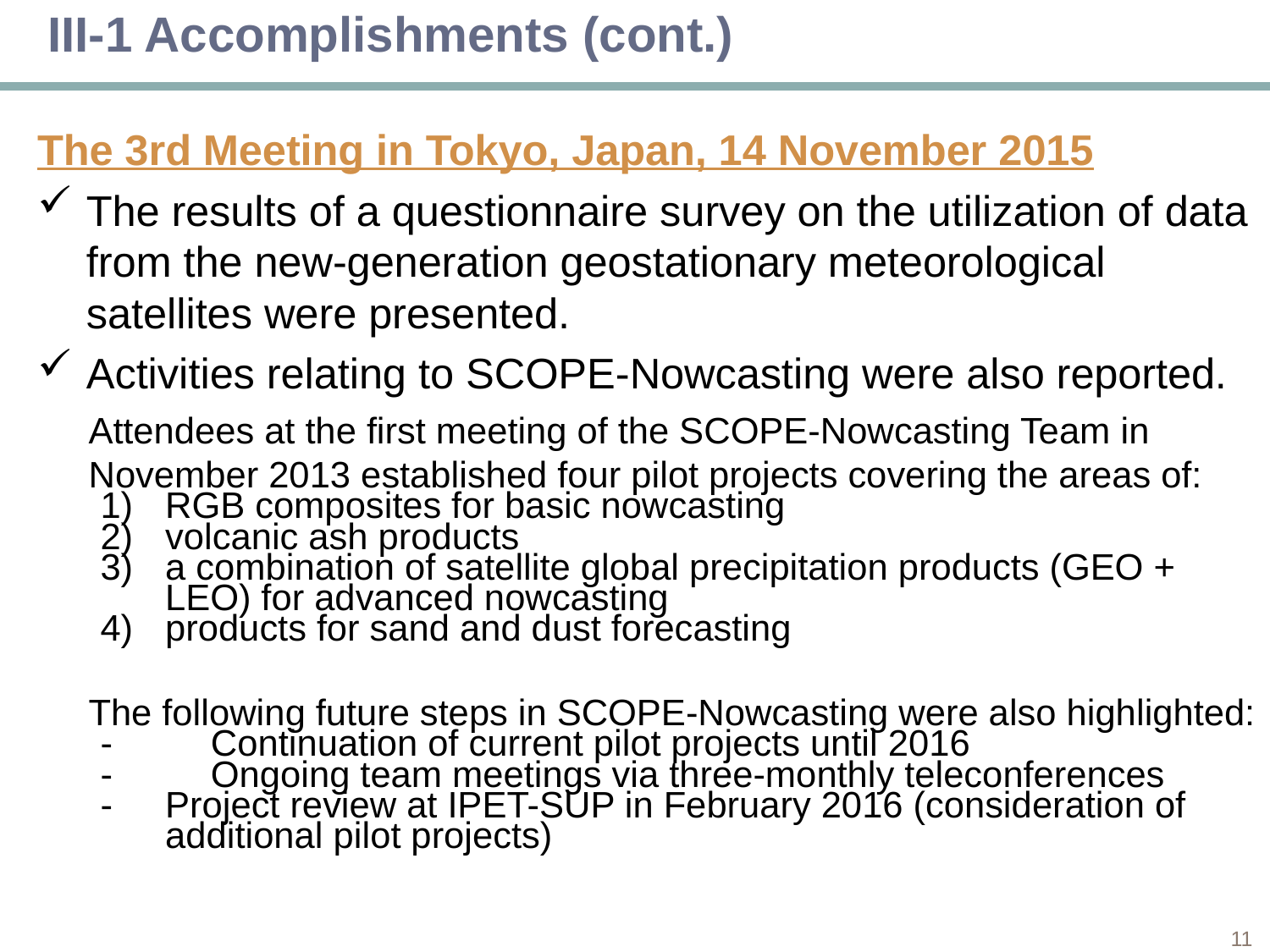

III-1 Accomplishments (cont.)
The 3rd Meeting in Tokyo, Japan, 14 November 2015
The results of a questionnaire survey on the utilization of data from the new-generation geostationary meteorological satellites were presented.
Activities relating to SCOPE-Nowcasting were also reported.
Attendees at the first meeting of the SCOPE-Nowcasting Team in November 2013 established four pilot projects covering the areas of:
RGB composites for basic nowcasting
volcanic ash products
a combination of satellite global precipitation products (GEO + LEO) for advanced nowcasting
products for sand and dust forecasting

The following future steps in SCOPE-Nowcasting were also highlighted:
-	Continuation of current pilot projects until 2016
-	Ongoing team meetings via three-monthly teleconferences
-	Project review at IPET-SUP in February 2016 (consideration of additional pilot projects)
11